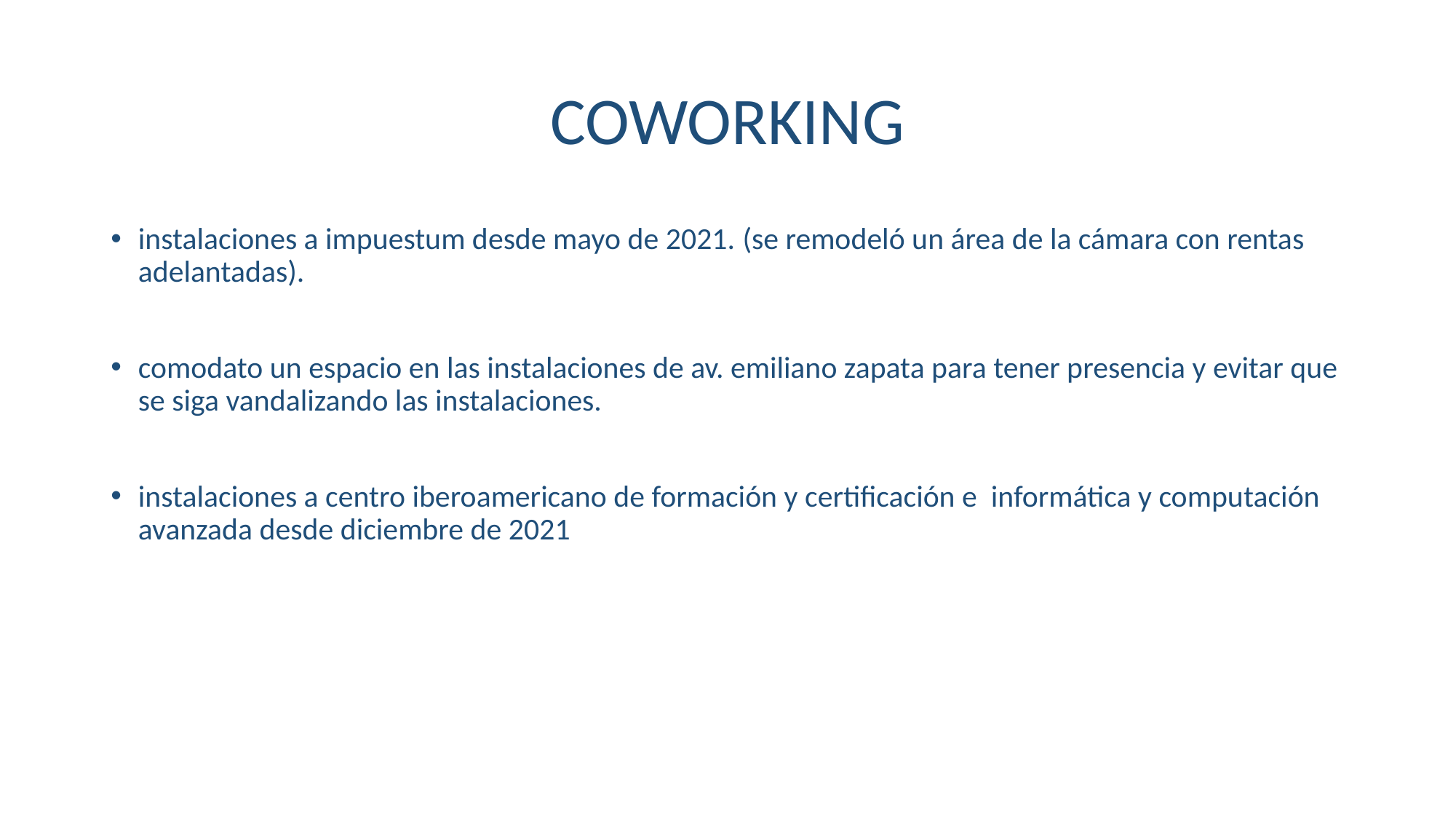

# COWORKING
instalaciones a impuestum desde mayo de 2021. (se remodeló un área de la cámara con rentas adelantadas).

comodato un espacio en las instalaciones de av. emiliano zapata para tener presencia y evitar que se siga vandalizando las instalaciones.

instalaciones a centro iberoamericano de formación y certificación e  informática y computación avanzada desde diciembre de 2021